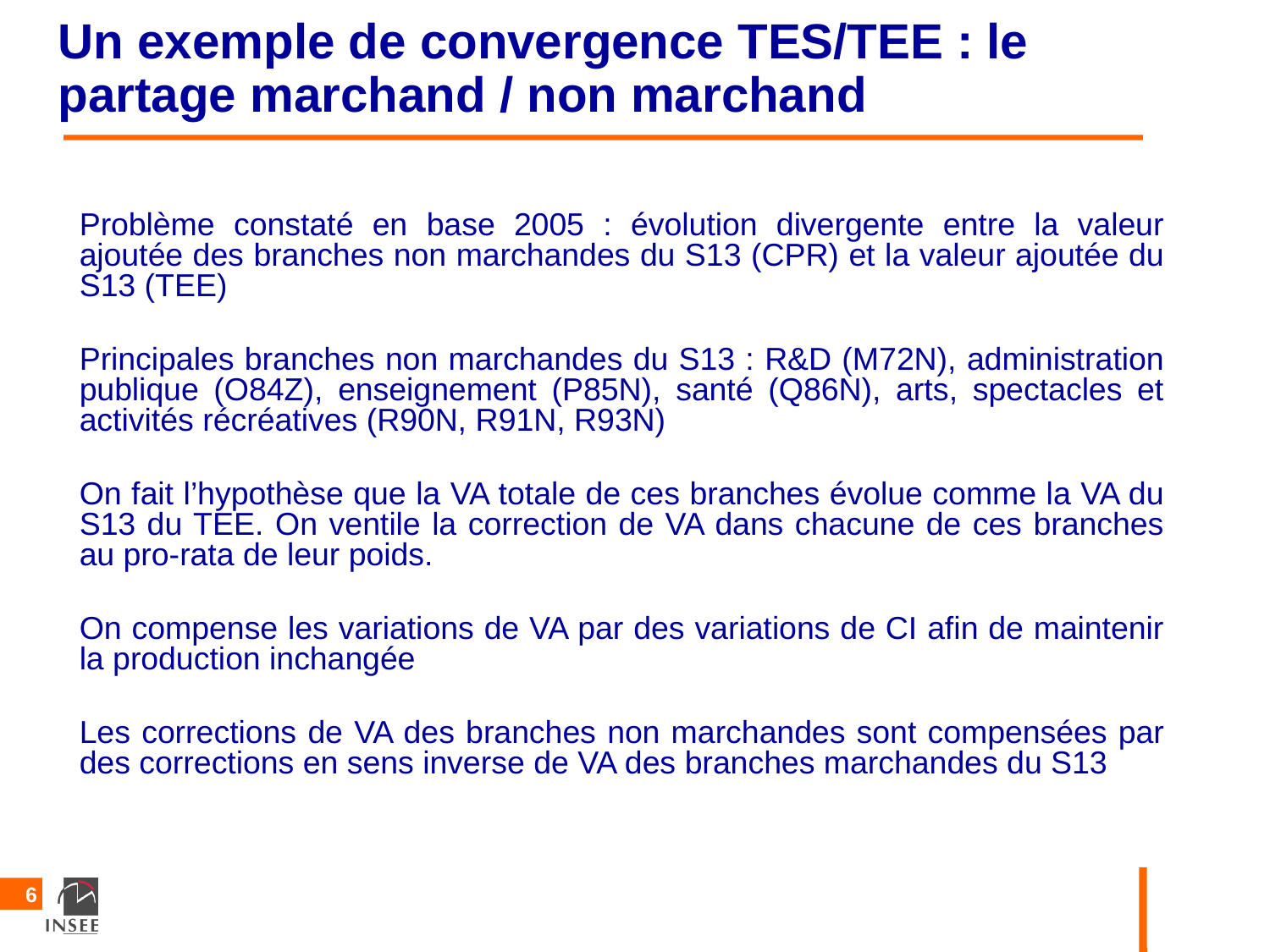

Un exemple de convergence TES/TEE : le partage marchand / non marchand

Problème constaté en base 2005 : évolution divergente entre la valeur ajoutée des branches non marchandes du S13 (CPR) et la valeur ajoutée du S13 (TEE)

Principales branches non marchandes du S13 : R&D (M72N), administration publique (O84Z), enseignement (P85N), santé (Q86N), arts, spectacles et activités récréatives (R90N, R91N, R93N)

On fait l’hypothèse que la VA totale de ces branches évolue comme la VA du S13 du TEE. On ventile la correction de VA dans chacune de ces branches au pro-rata de leur poids.

On compense les variations de VA par des variations de CI afin de maintenir la production inchangée

Les corrections de VA des branches non marchandes sont compensées par des corrections en sens inverse de VA des branches marchandes du S13

6